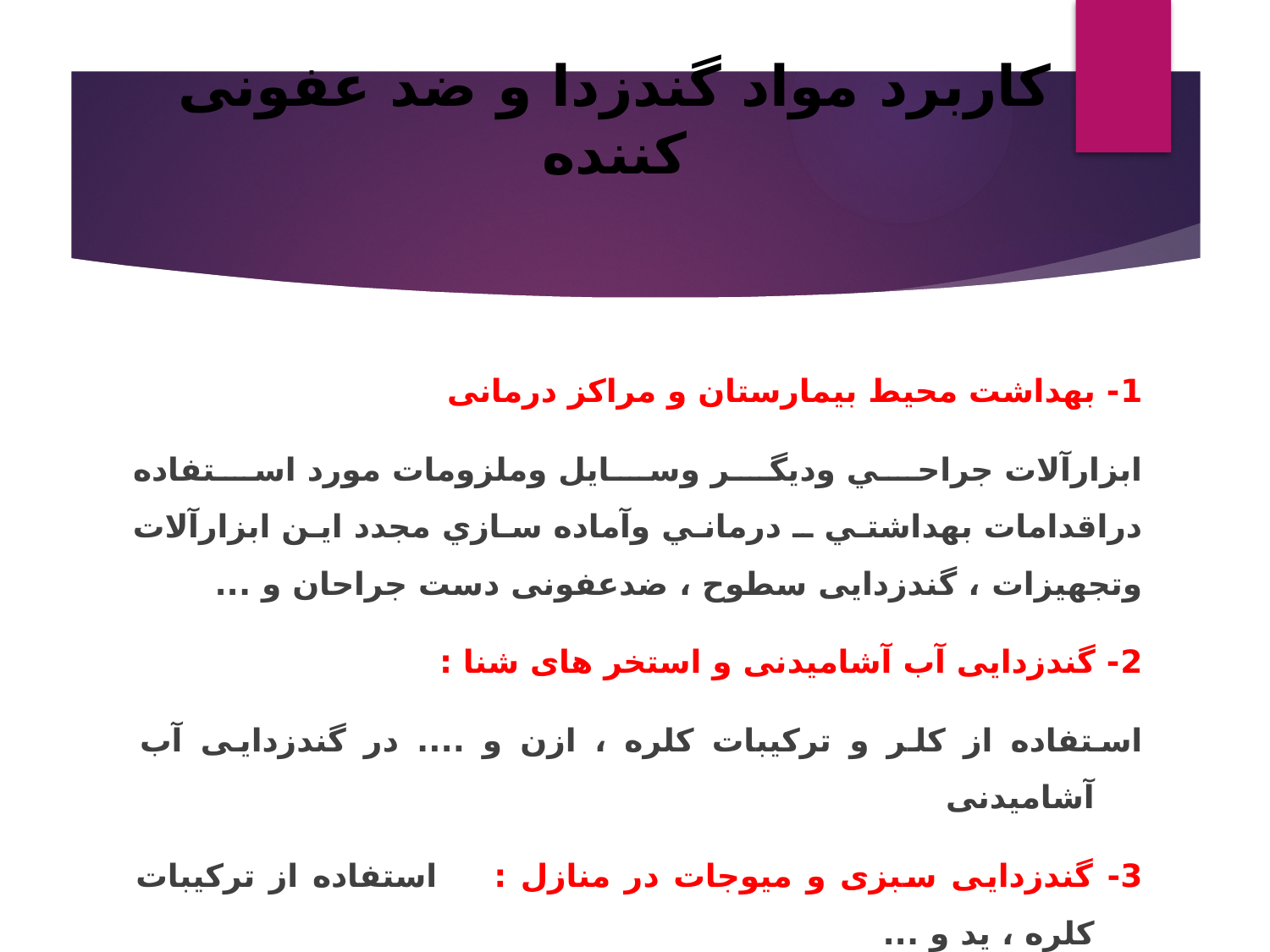

# کاربرد مواد گندزدا و ضد عفونی کننده
1- بهداشت محیط بیمارستان و مراکز درمانی
ابزارآلات جراحي وديگر وسايل وملزومات مورد استفاده دراقدامات بهداشتي ـ درماني وآماده سازي مجدد اين ابزارآلات وتجهيزات ، گندزدایی سطوح ، ضدعفونی دست جراحان و ...
2- گندزدایی آب آشامیدنی و استخر های شنا :
استفاده از کلر و ترکیبات کلره ، ازن و .... در گندزدایی آب آشامیدنی
3- گندزدایی سبزی و میوجات در منازل :    استفاده از ترکیبات کلره ، ید و ...
4- استفاده از گندزداهها در دیگر اماکن عمومی و .......